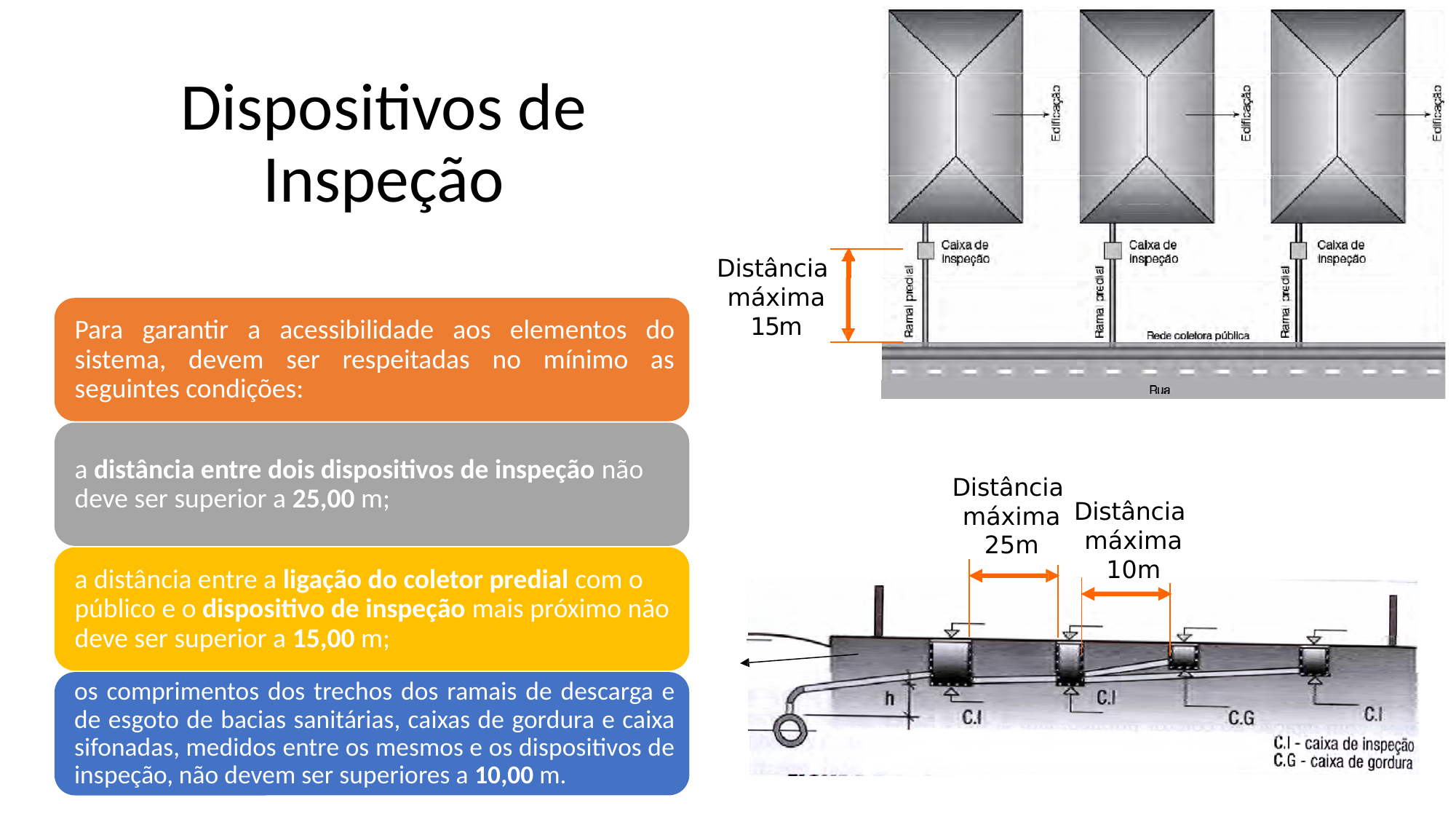

# Dispositivos de Inspeção

Distância  máxima 15m

Para garantir a acessibilidade aos elementos do sistema, devem ser respeitadas no mínimo as seguintes condições:
a distância entre dois dispositivos de inspeção não deve ser superior a 25,00 m;
a distância entre a ligação do coletor predial com o público e o dispositivo de inspeção mais próximo não deve ser superior a 15,00 m;
os comprimentos dos trechos dos ramais de descarga e de esgoto de bacias sanitárias, caixas de gordura e caixa sifonadas, medidos entre os mesmos e os dispositivos de inspeção, não devem ser superiores a 10,00 m.

Distância  máxima 25m
Distância  máxima 10m

79